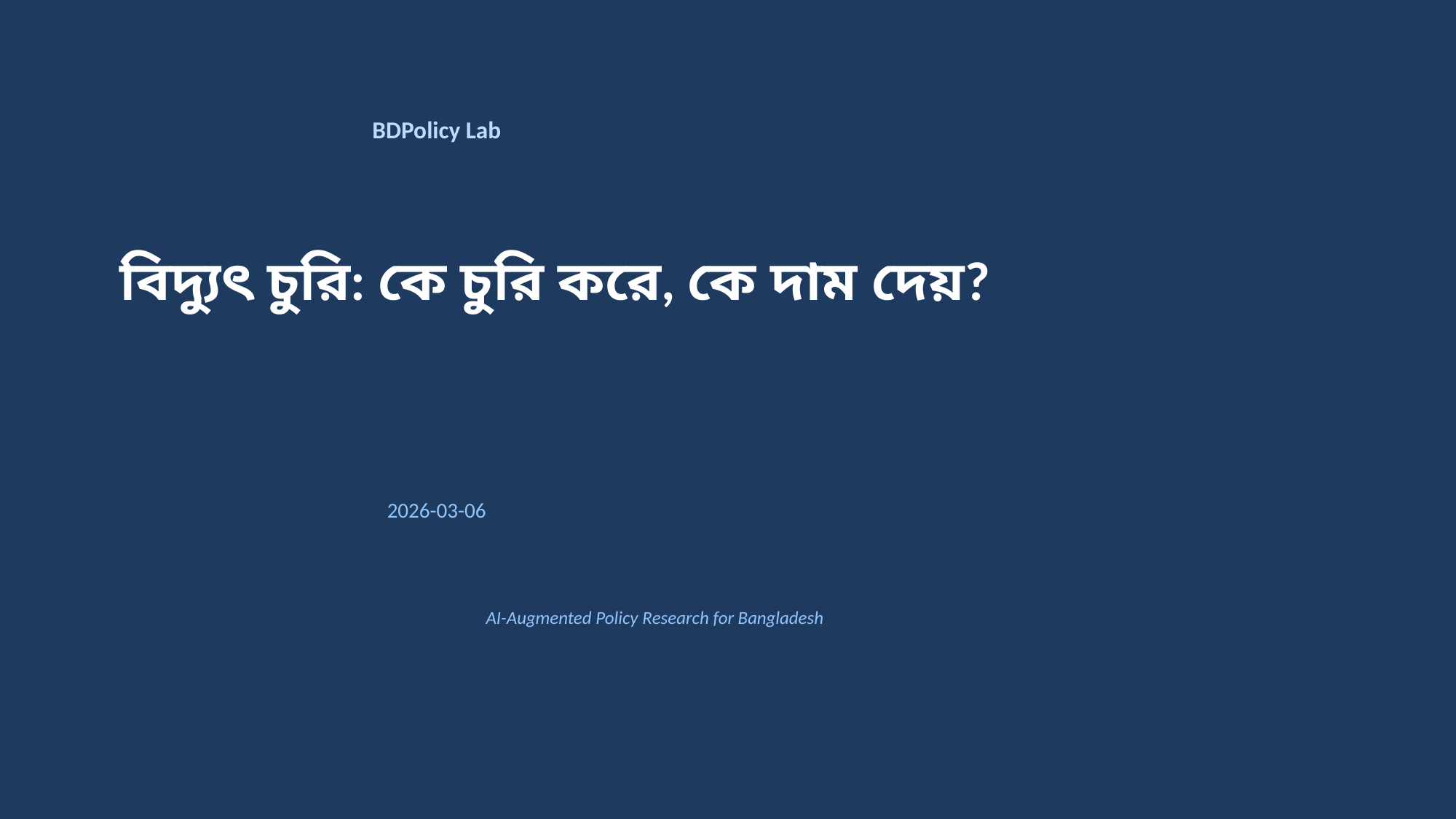

BDPolicy Lab
বিদ্যুৎ চুরি: কে চুরি করে, কে দাম দেয়?
2026-03-06
AI-Augmented Policy Research for Bangladesh